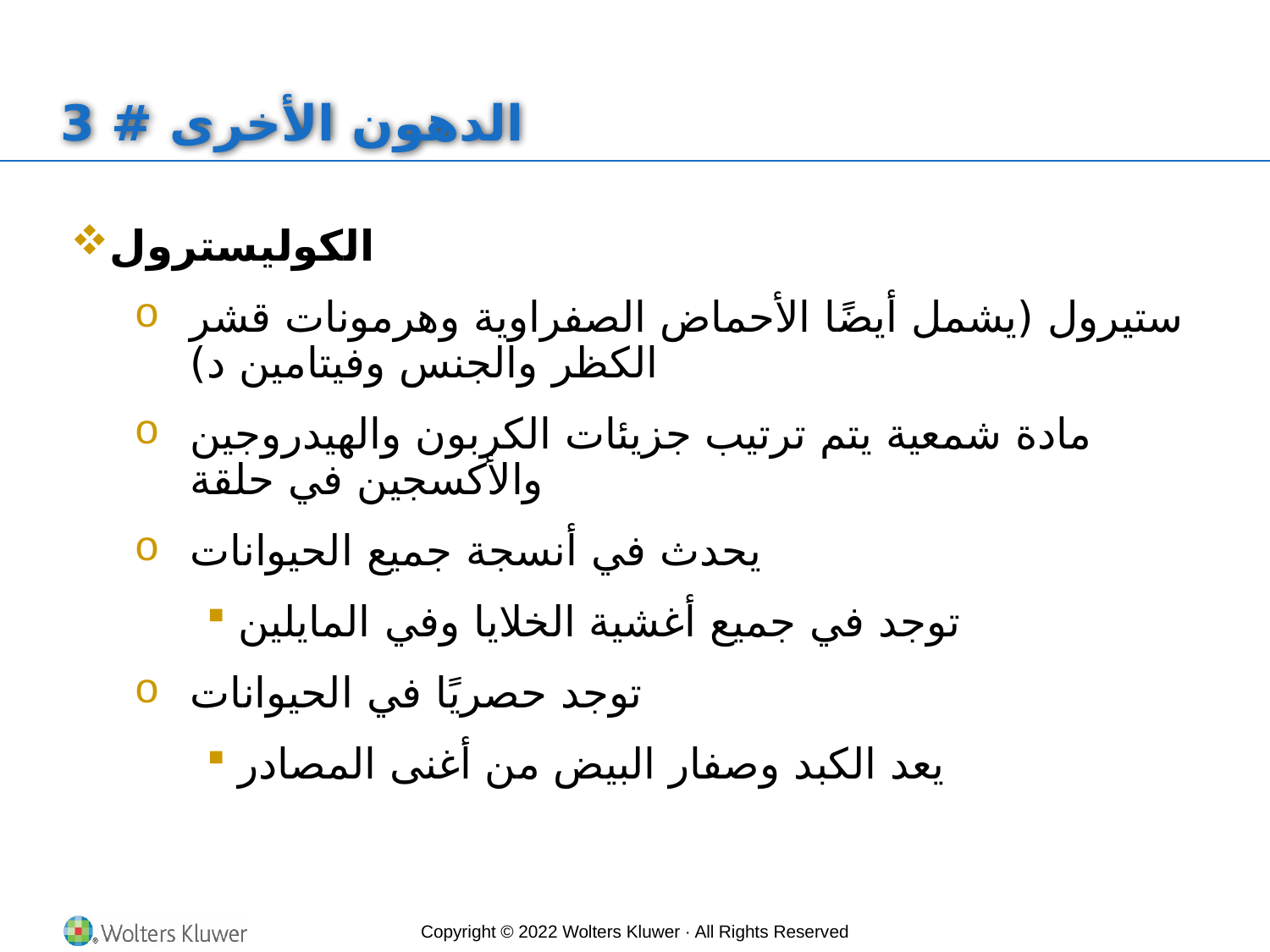

# الدهون الأخرى # 3
الكوليسترول
ستيرول (يشمل أيضًا الأحماض الصفراوية وهرمونات قشر الكظر والجنس وفيتامين د)
مادة شمعية يتم ترتيب جزيئات الكربون والهيدروجين والأكسجين في حلقة
يحدث في أنسجة جميع الحيوانات
توجد في جميع أغشية الخلايا وفي المايلين
توجد حصريًا في الحيوانات
يعد الكبد وصفار البيض من أغنى المصادر